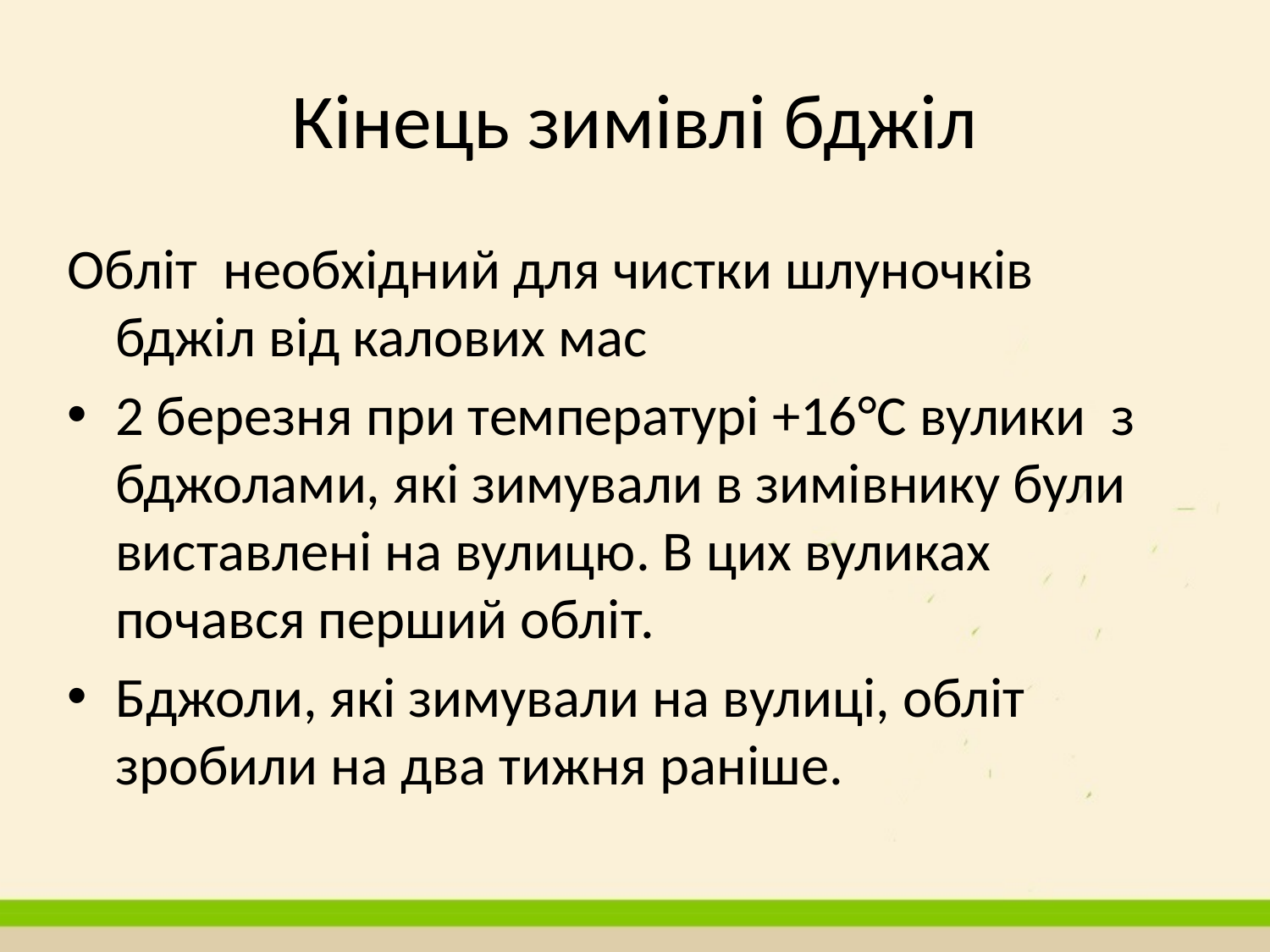

# Кінець зимівлі бджіл
Обліт  необхідний для чистки шлуночків бджіл від калових мас
2 березня при температурі +16°С вулики  з бджолами, які зимували в зимівнику були виставлені на вулицю. В цих вуликах почався перший обліт.
Бджоли, які зимували на вулиці, обліт зробили на два тижня раніше.